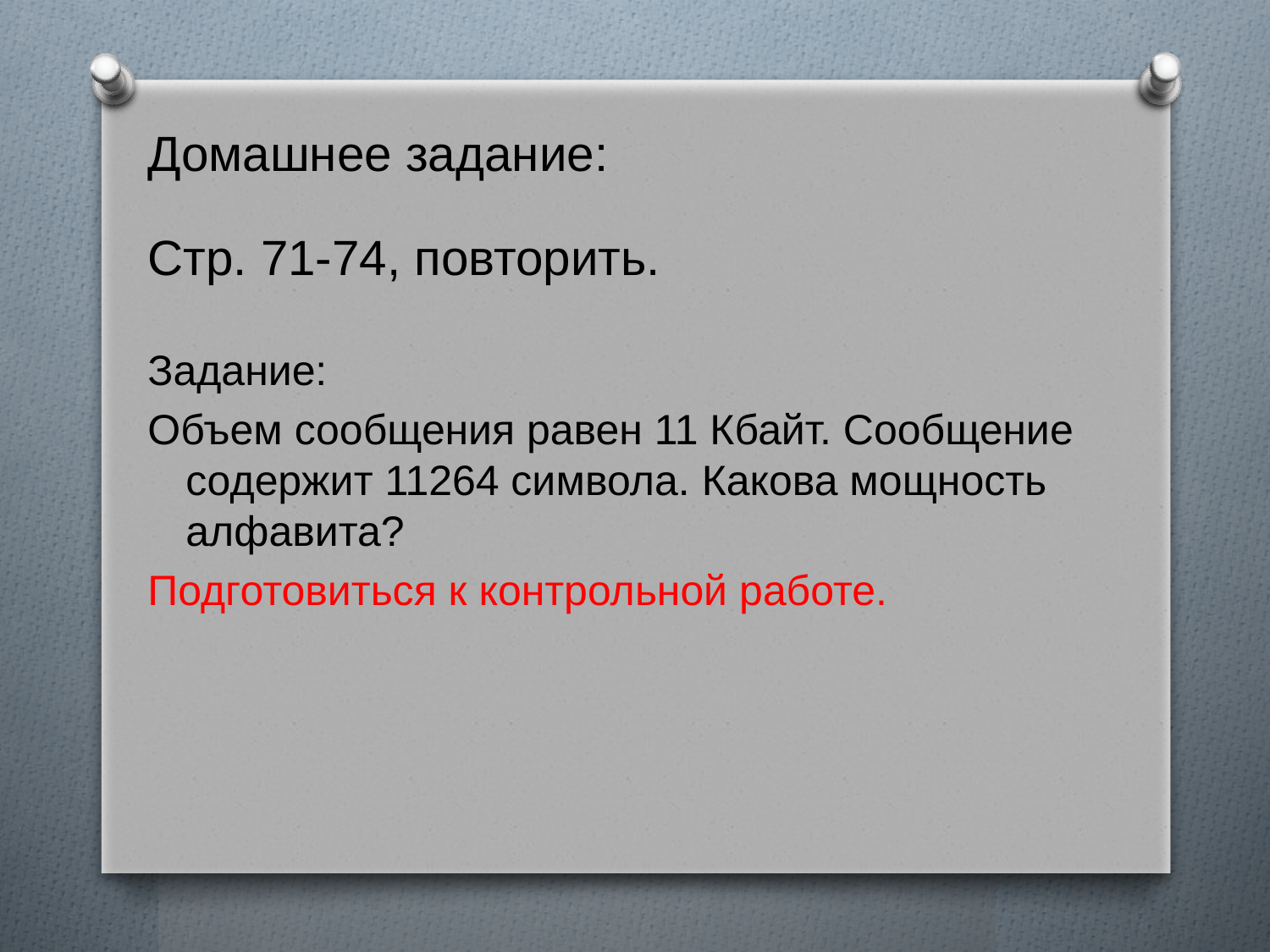

Домашнее задание:

Стр. 71-74, повторить.

Задание:
Объем сообщения равен 11 Кбайт. Сообщение содержит 11264 символа. Какова мощность алфавита?
Подготовиться к контрольной работе.